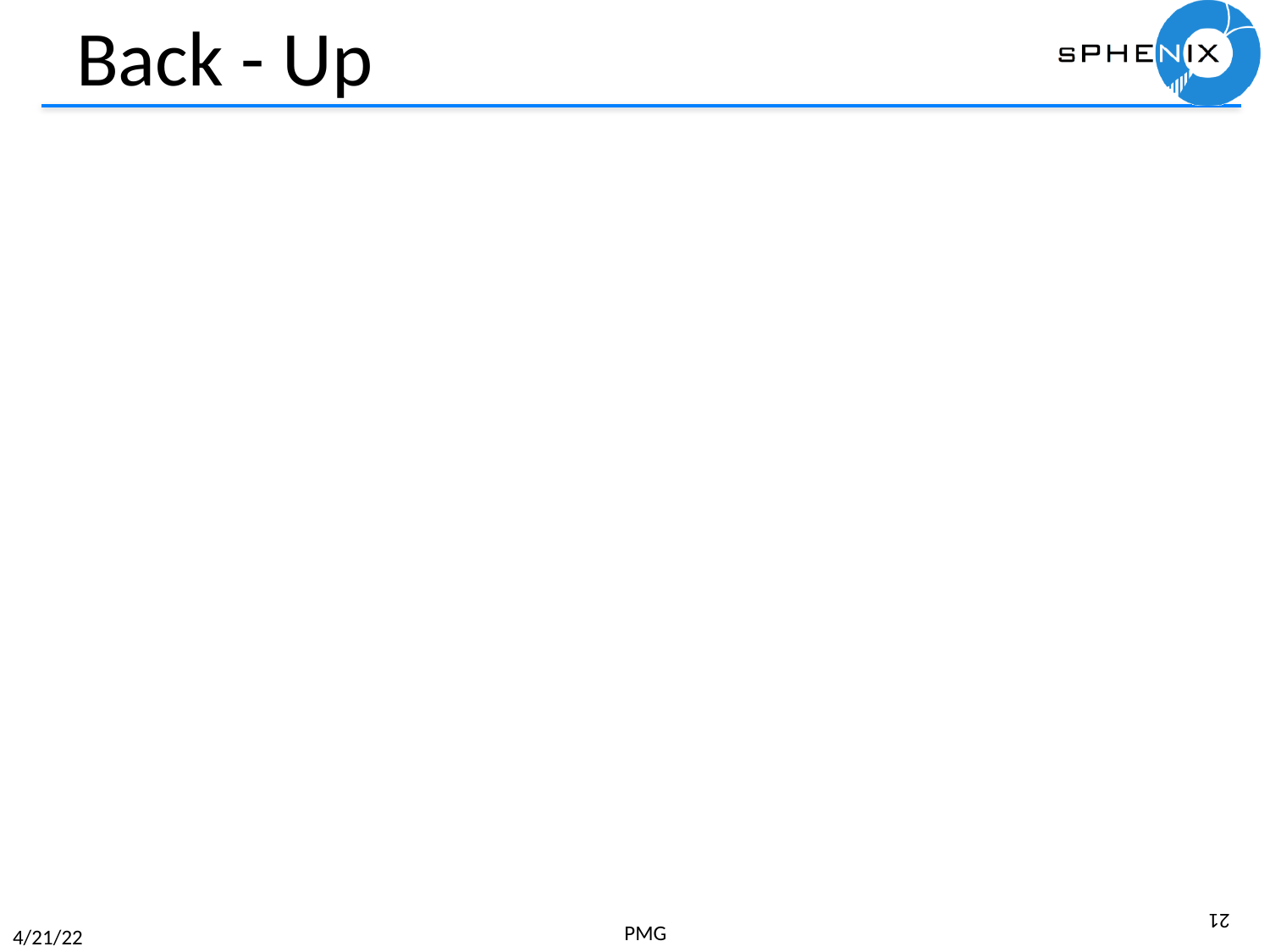

# Back - Up
21
PMG
4/21/22